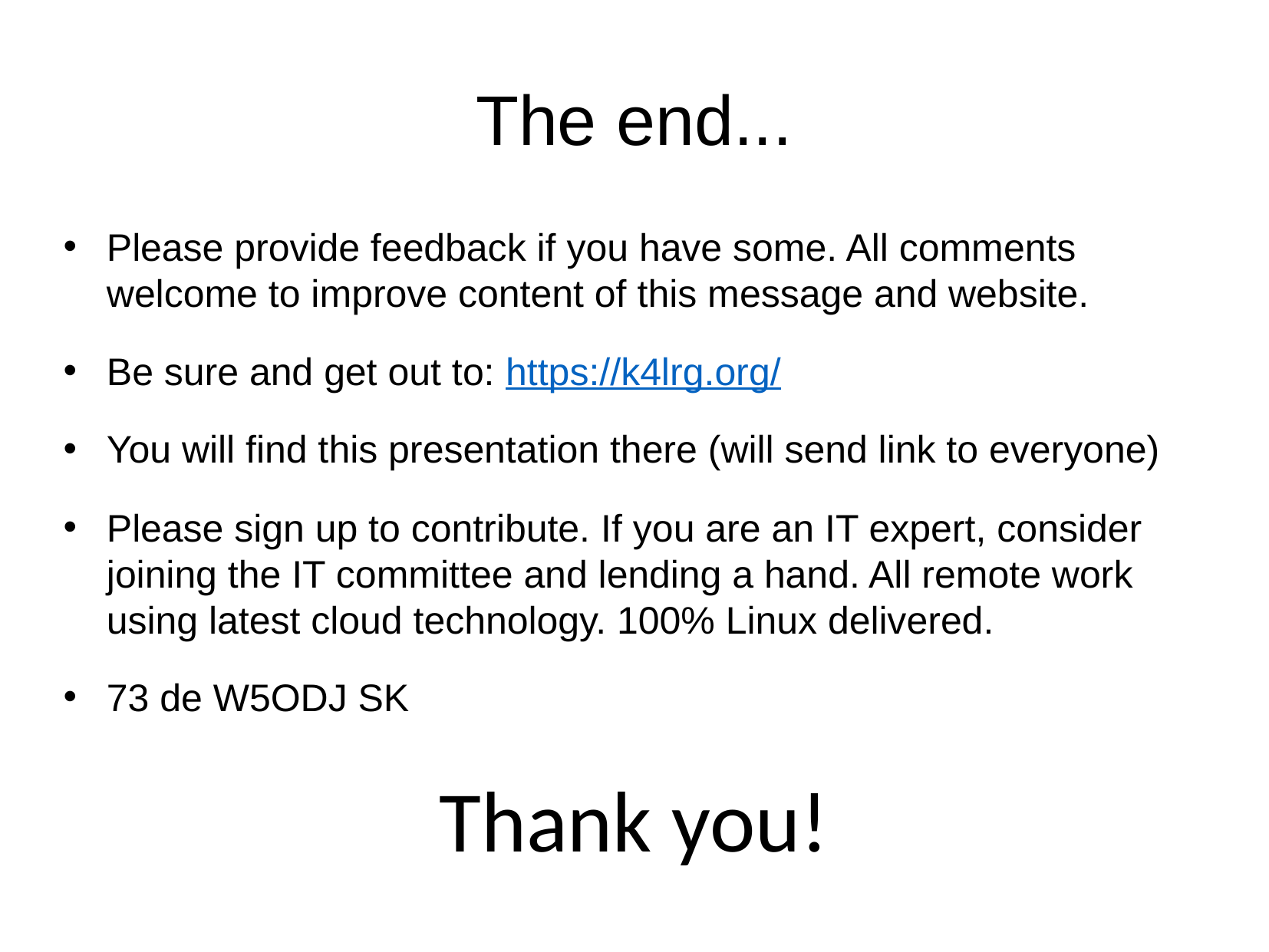

The end...
Please provide feedback if you have some. All comments welcome to improve content of this message and website.
Be sure and get out to: https://k4lrg.org/
You will find this presentation there (will send link to everyone)
Please sign up to contribute. If you are an IT expert, consider joining the IT committee and lending a hand. All remote work using latest cloud technology. 100% Linux delivered.
73 de W5ODJ SK
Thank you!